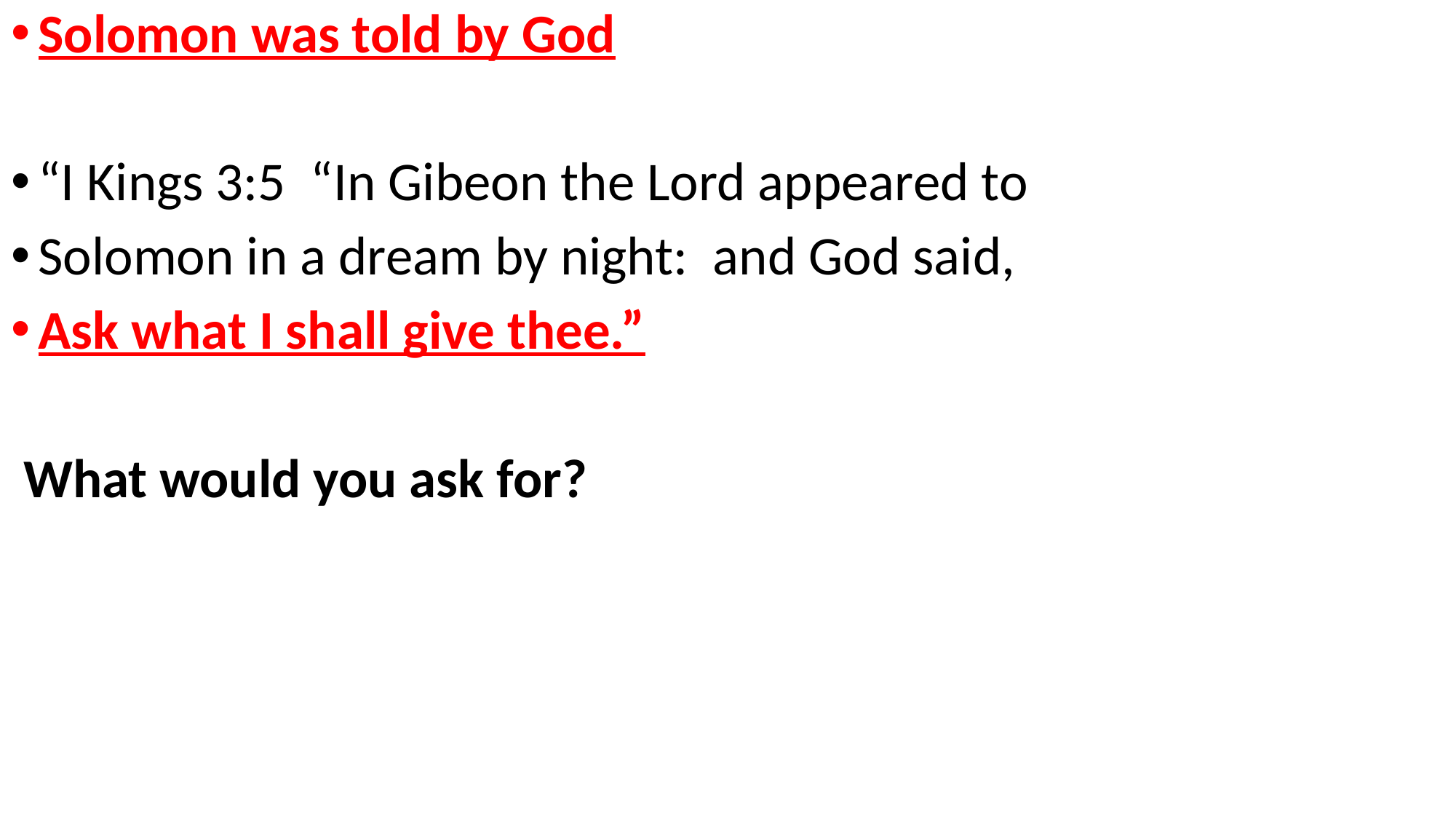

Solomon was told by God

“I Kings 3:5  “In Gibeon the Lord appeared to
Solomon in a dream by night:  and God said,
Ask what I shall give thee.”

 What would you ask for?